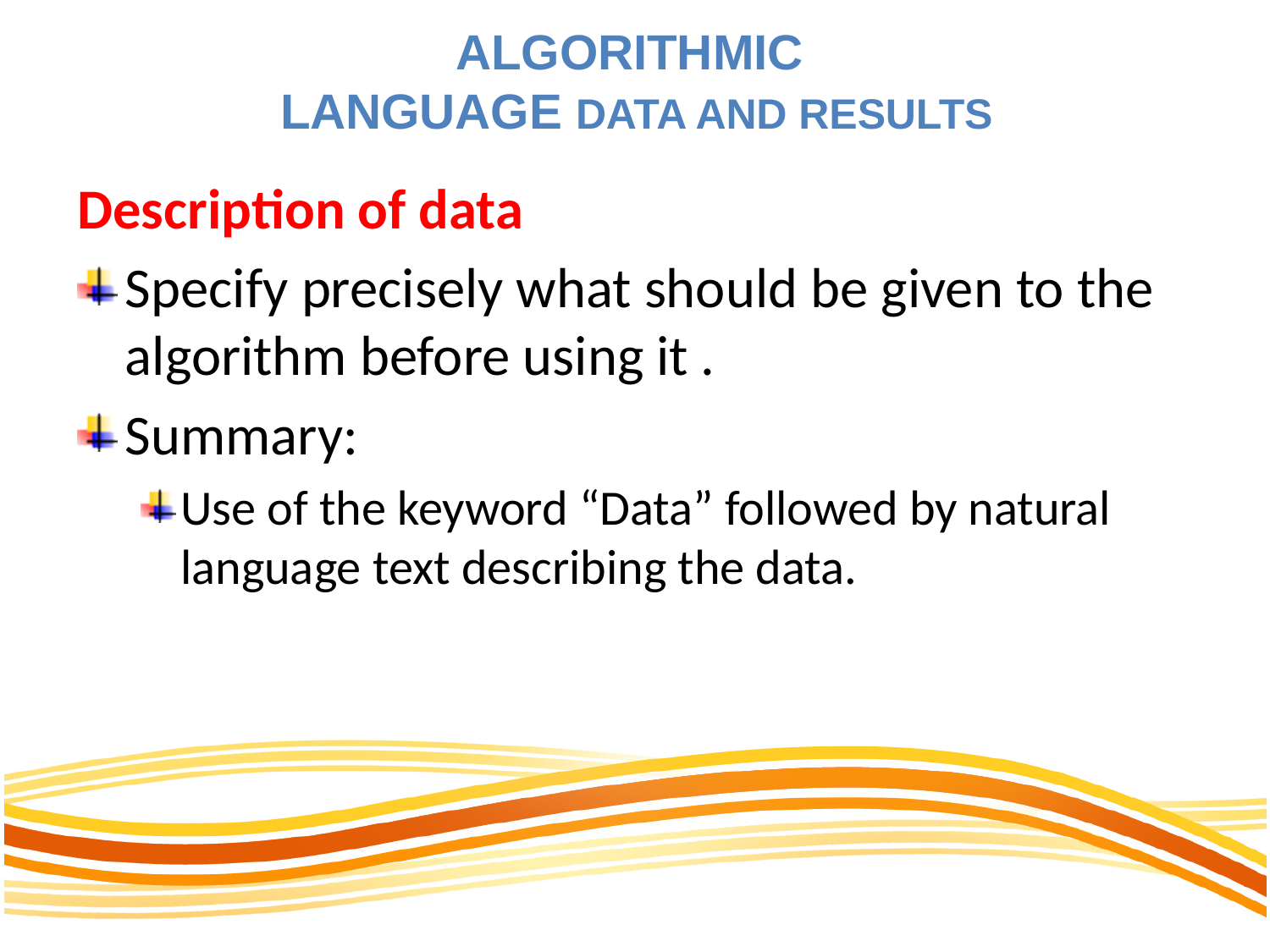

# Algorithmic language Data and results
Description of data
Specify precisely what should be given to the algorithm before using it .
Summary:
Use of the keyword “Data” followed by natural language text describing the data.